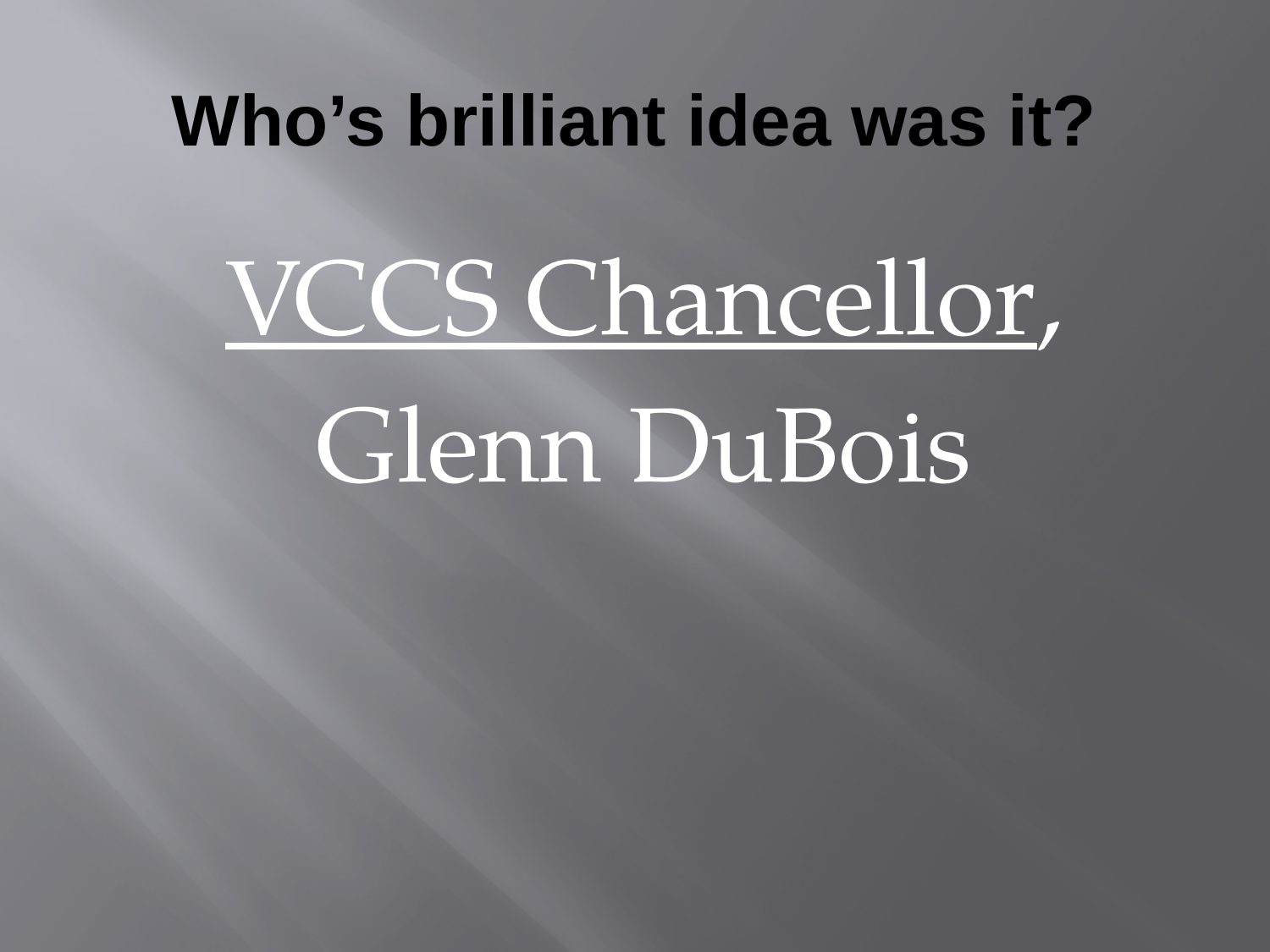

# Who’s brilliant idea was it?
VCCS Chancellor,
Glenn DuBois